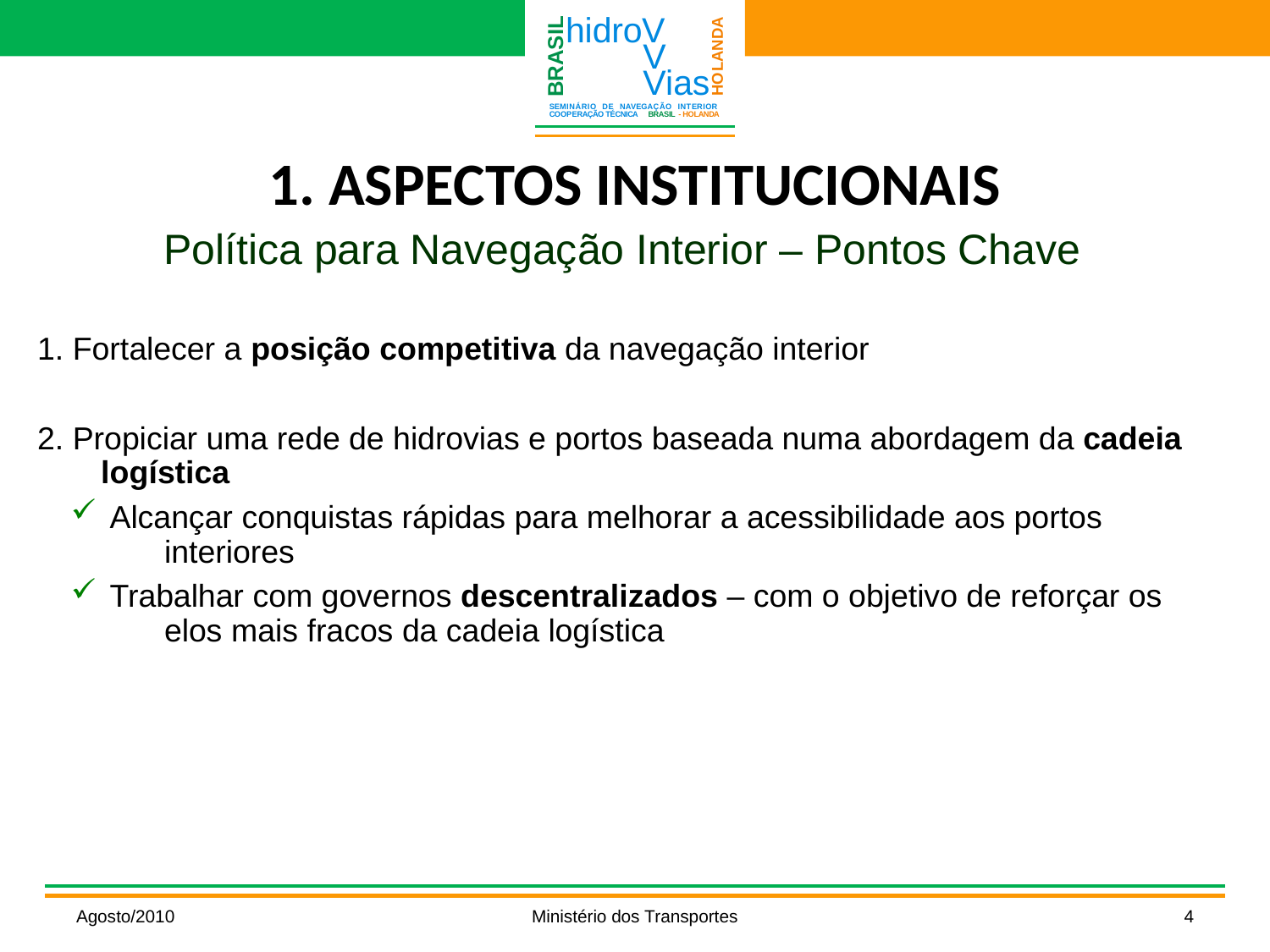

# 1. ASPECTOS INSTITUCIONAIS
Política para Navegação Interior – Pontos Chave
1. Fortalecer a posição competitiva da navegação interior

2. Propiciar uma rede de hidrovias e portos baseada numa abordagem da cadeia logística
 Alcançar conquistas rápidas para melhorar a acessibilidade aos portos interiores
 Trabalhar com governos descentralizados – com o objetivo de reforçar os elos mais fracos da cadeia logística
Agosto/2010
Ministério dos Transportes
4